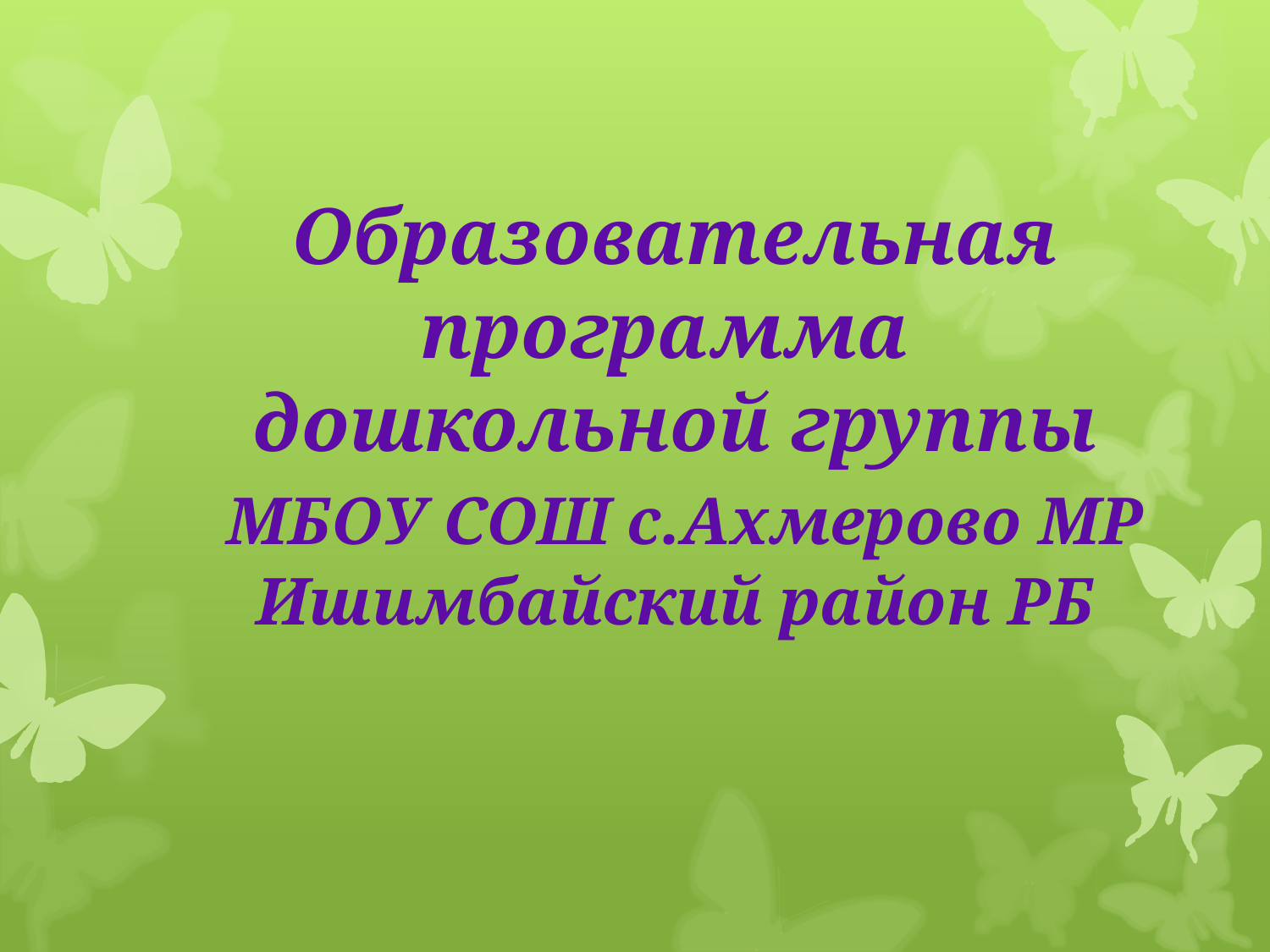

# Образовательная программа дошкольной группы МБОУ СОШ с.Ахмерово МР Ишимбайский район РБ